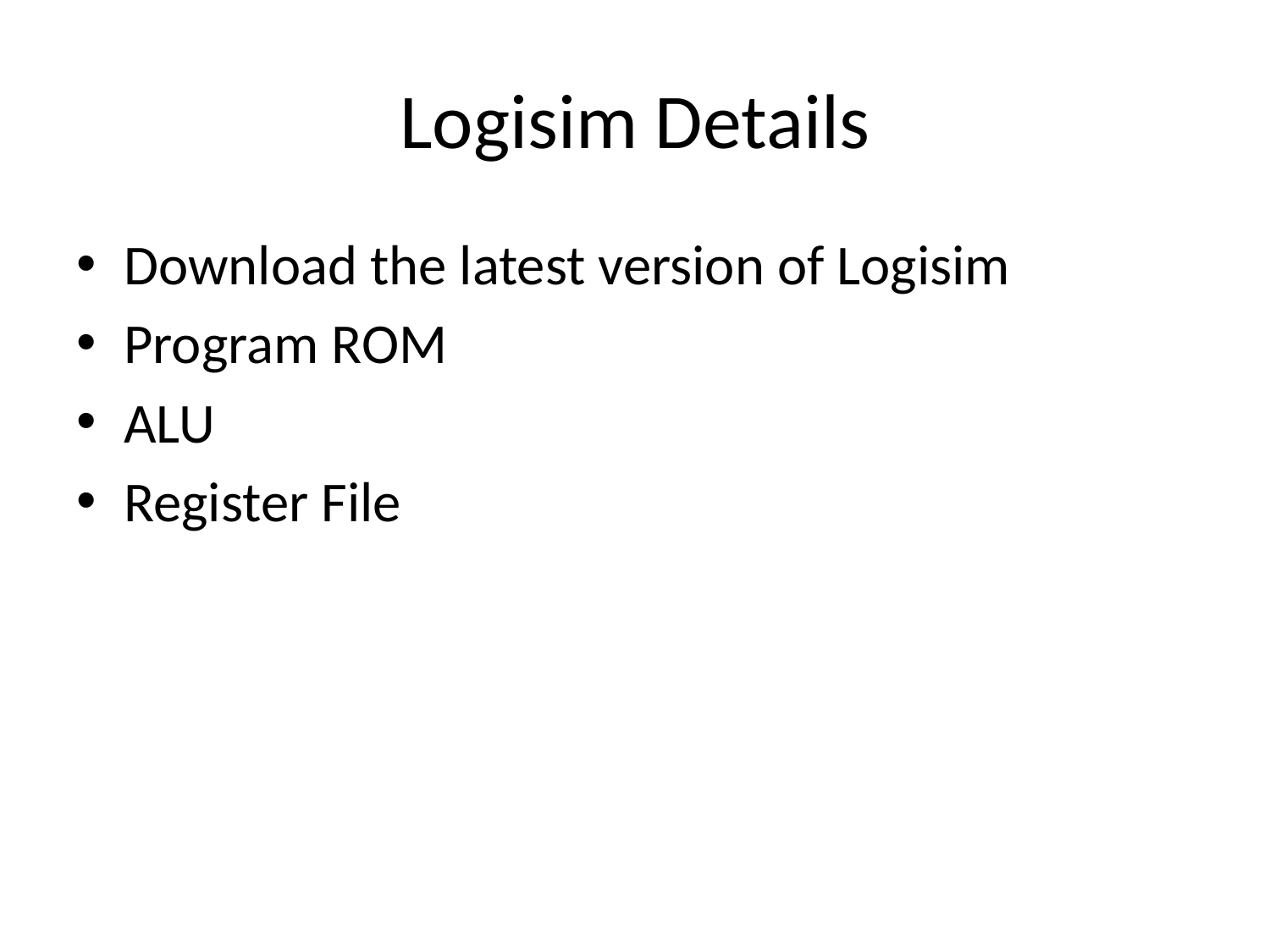

# Logisim Details
Download the latest version of Logisim
Program ROM
ALU
Register File